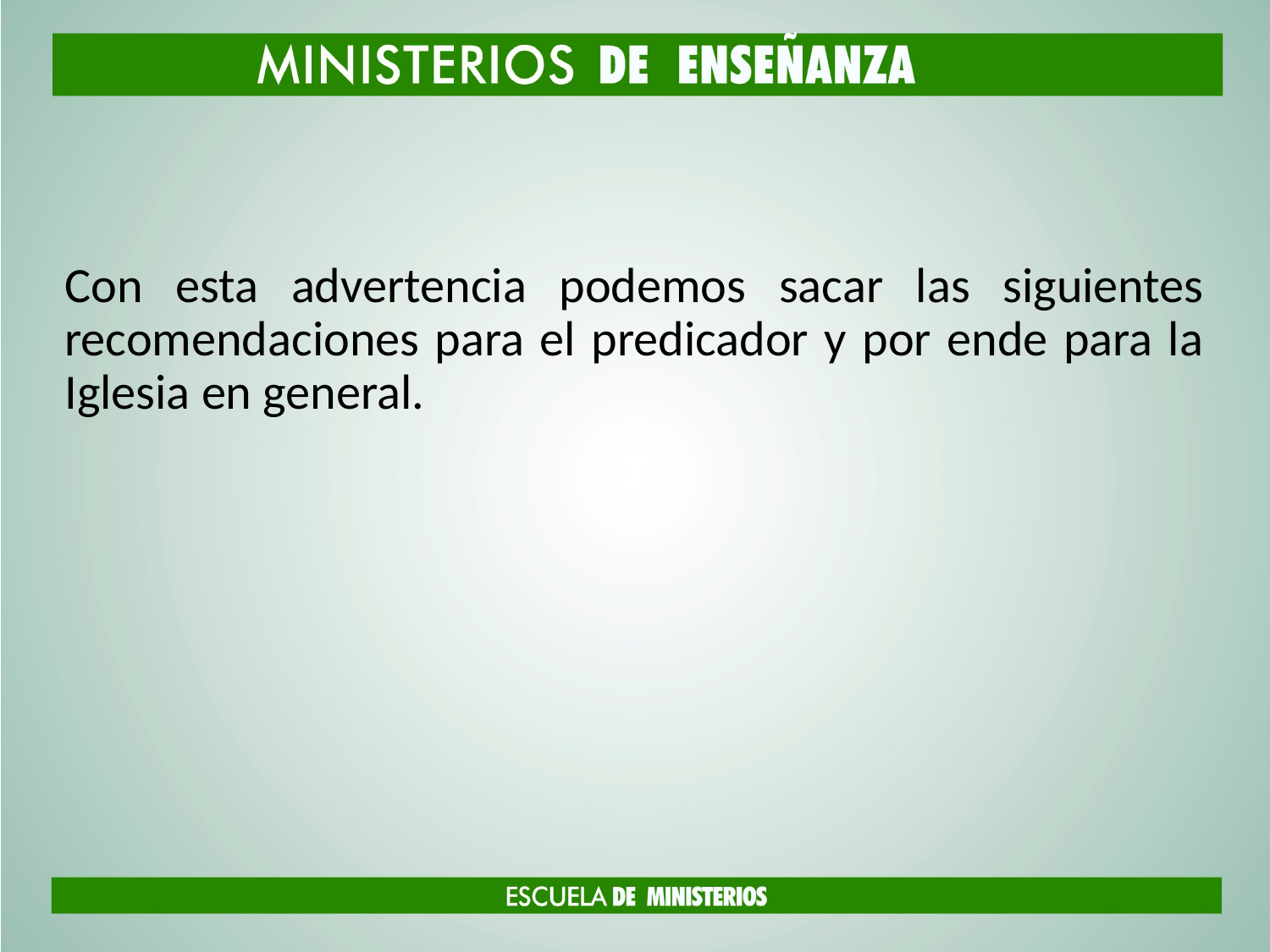

#
Con esta advertencia podemos sacar las siguientes recomendaciones para el predicador y por ende para la Iglesia en general.